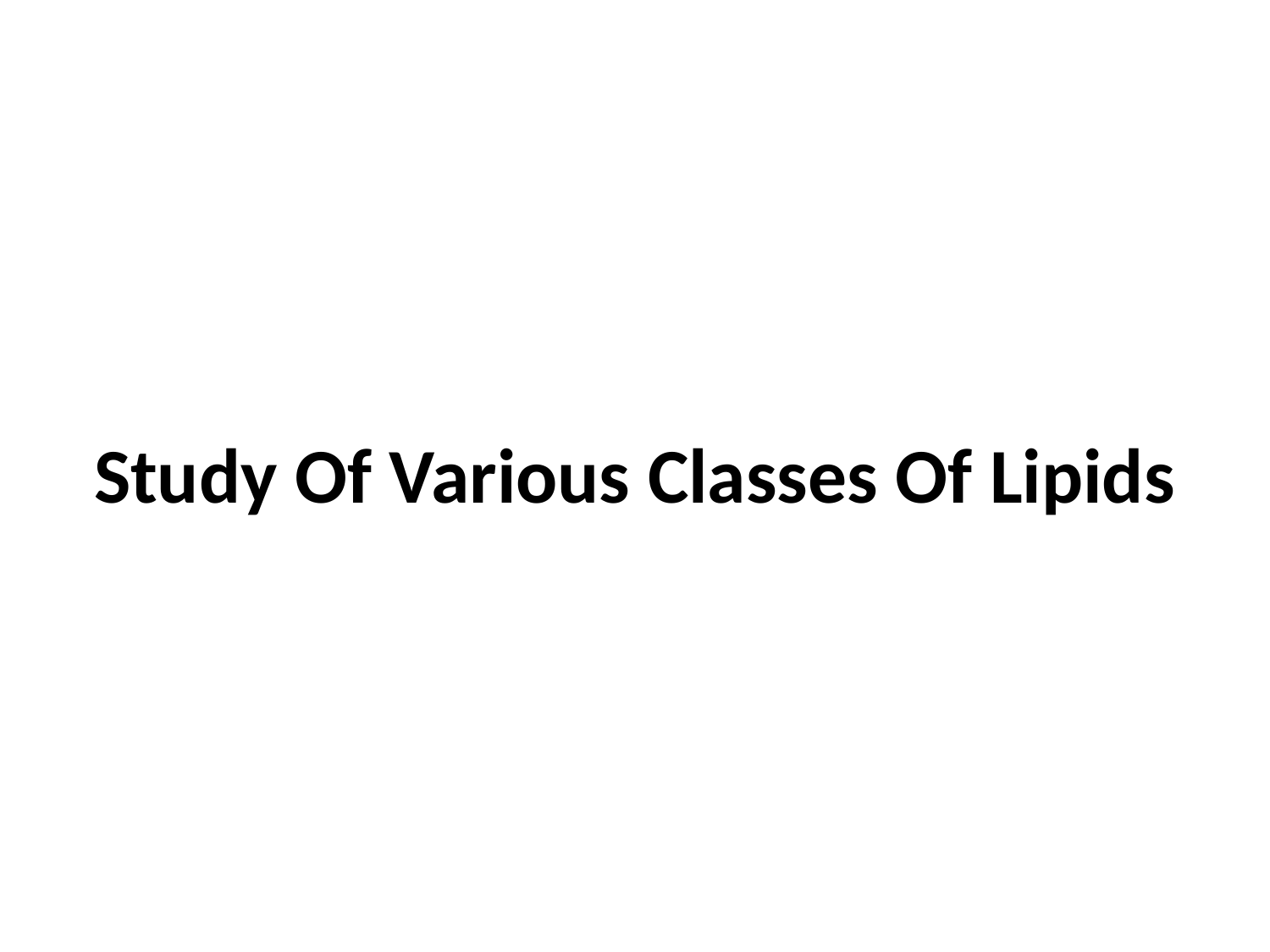

# Study Of Various Classes Of Lipids